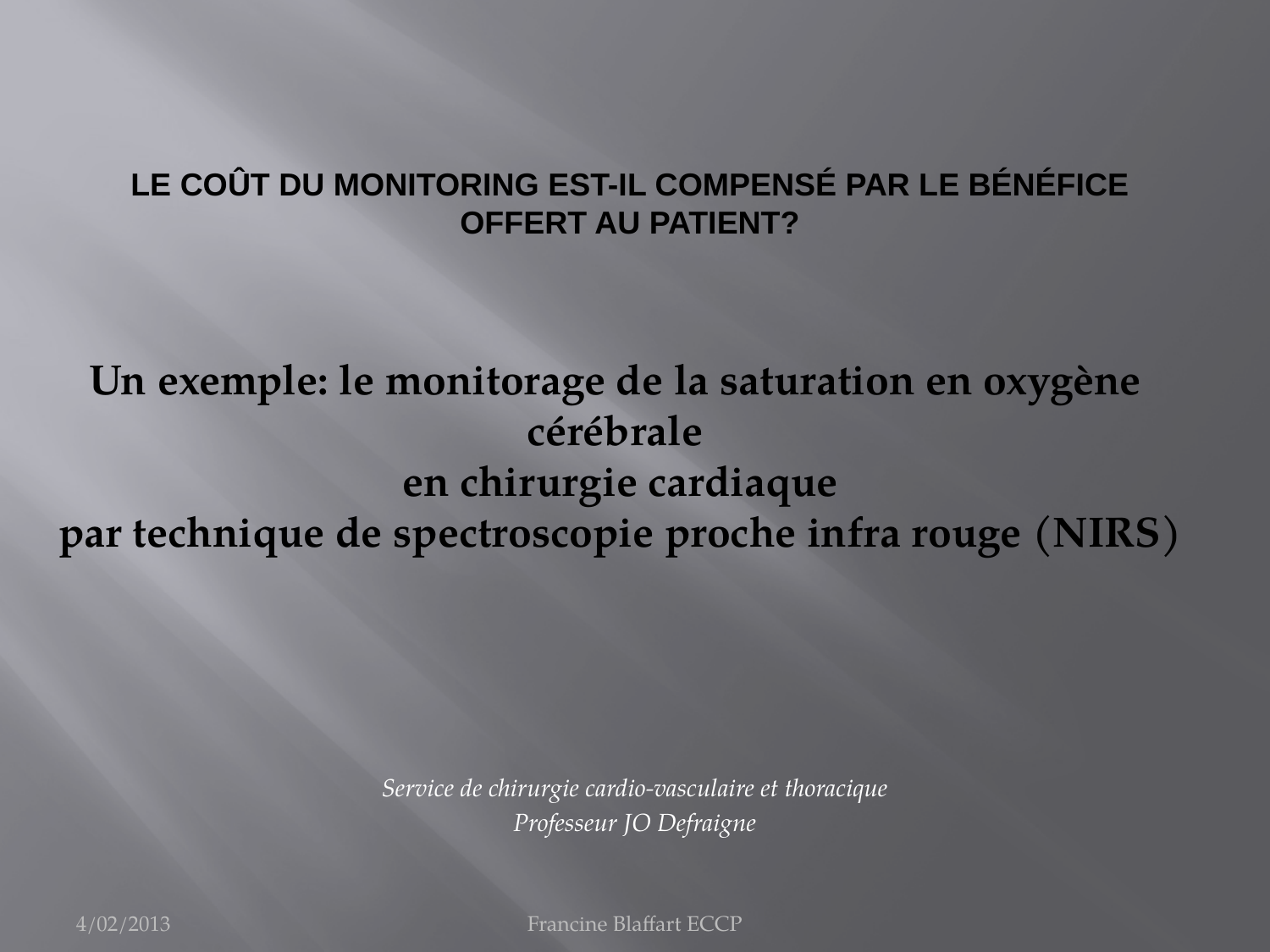

# Le coût du monitoring est-il compensé par le bénéfice offert au patient?
Un exemple: le monitorage de la saturation en oxygène cérébrale
 en chirurgie cardiaque
 par technique de spectroscopie proche infra rouge (NIRS)
Service de chirurgie cardio-vasculaire et thoracique
Professeur JO Defraigne
4/02/2013
Francine Blaffart ECCP